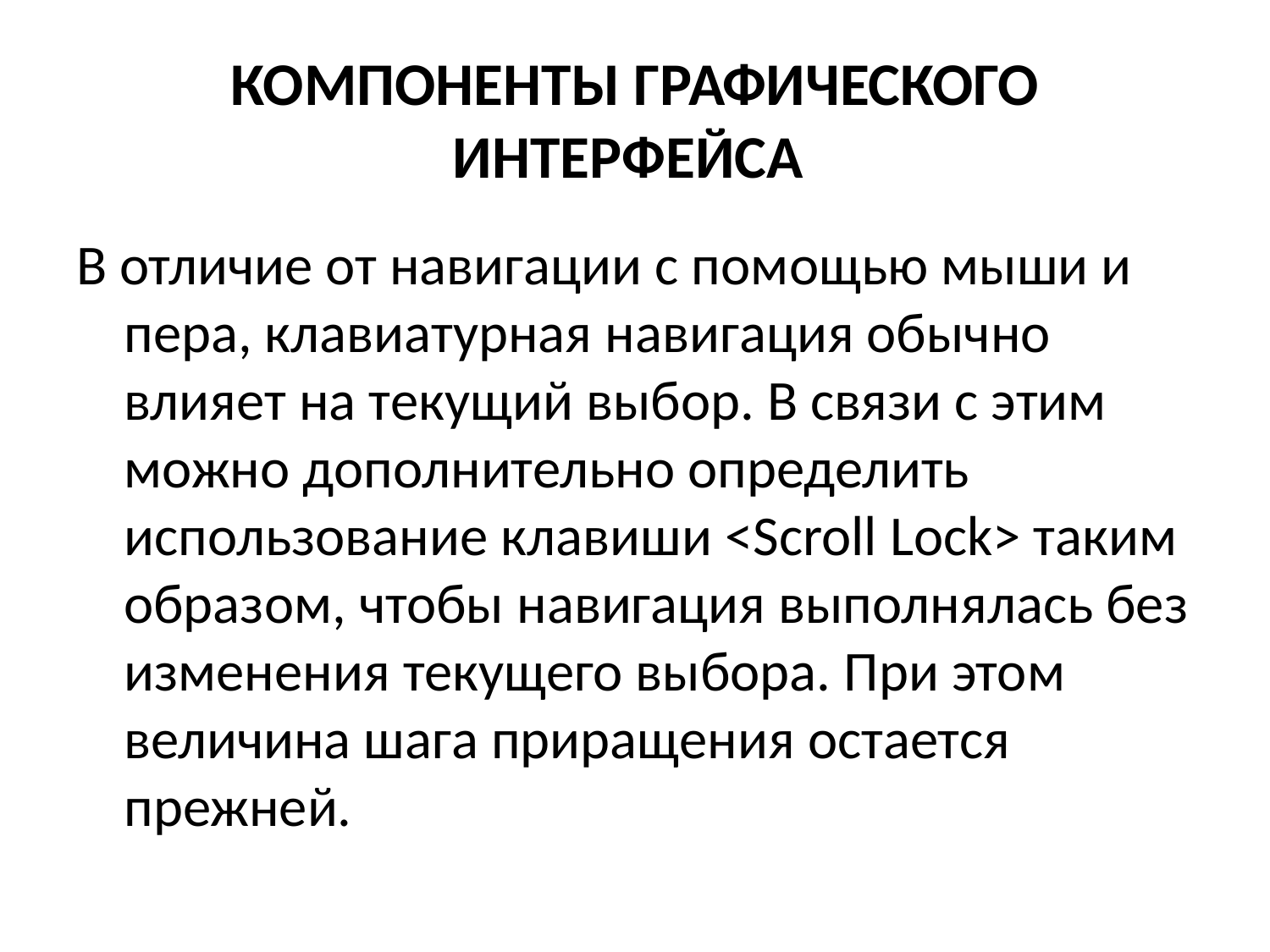

# КОМПОНЕНТЫ ГРАФИЧЕСКОГО ИНТЕРФЕЙСА
В отличие от навигации с помощью мыши и пера, клавиатурная навигация обычно влияет на текущий выбор. В связи с этим можно дополнительно определить использование клавиши <Scroll Lock> таким образом, чтобы навигация выполнялась без изменения текущего выбора. При этом величина шага приращения остается прежней.